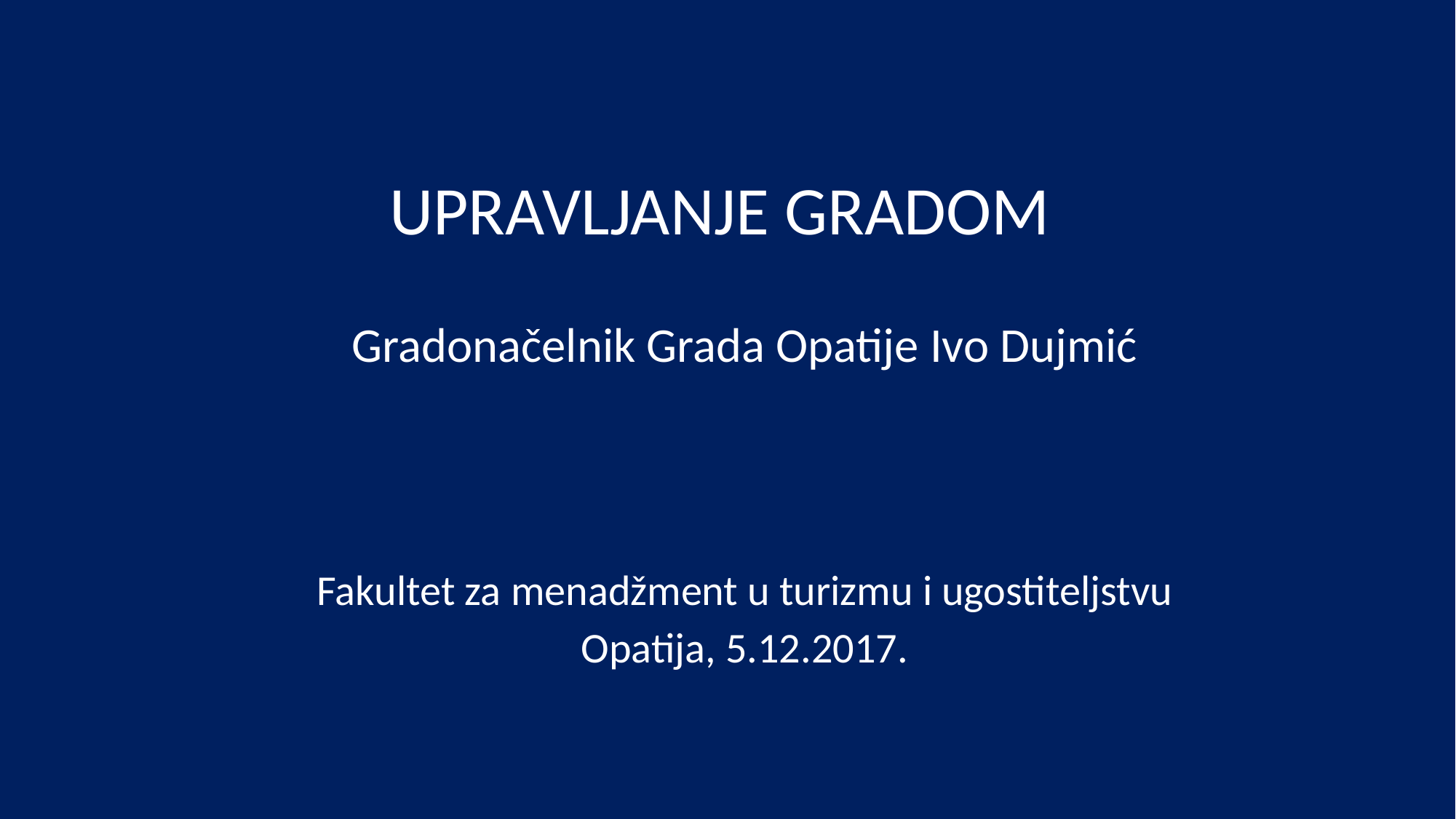

# UPRAVLJANJE GRADOM
Gradonačelnik Grada Opatije Ivo Dujmić

Fakultet za menadžment u turizmu i ugostiteljstvu
Opatija, 5.12.2017.